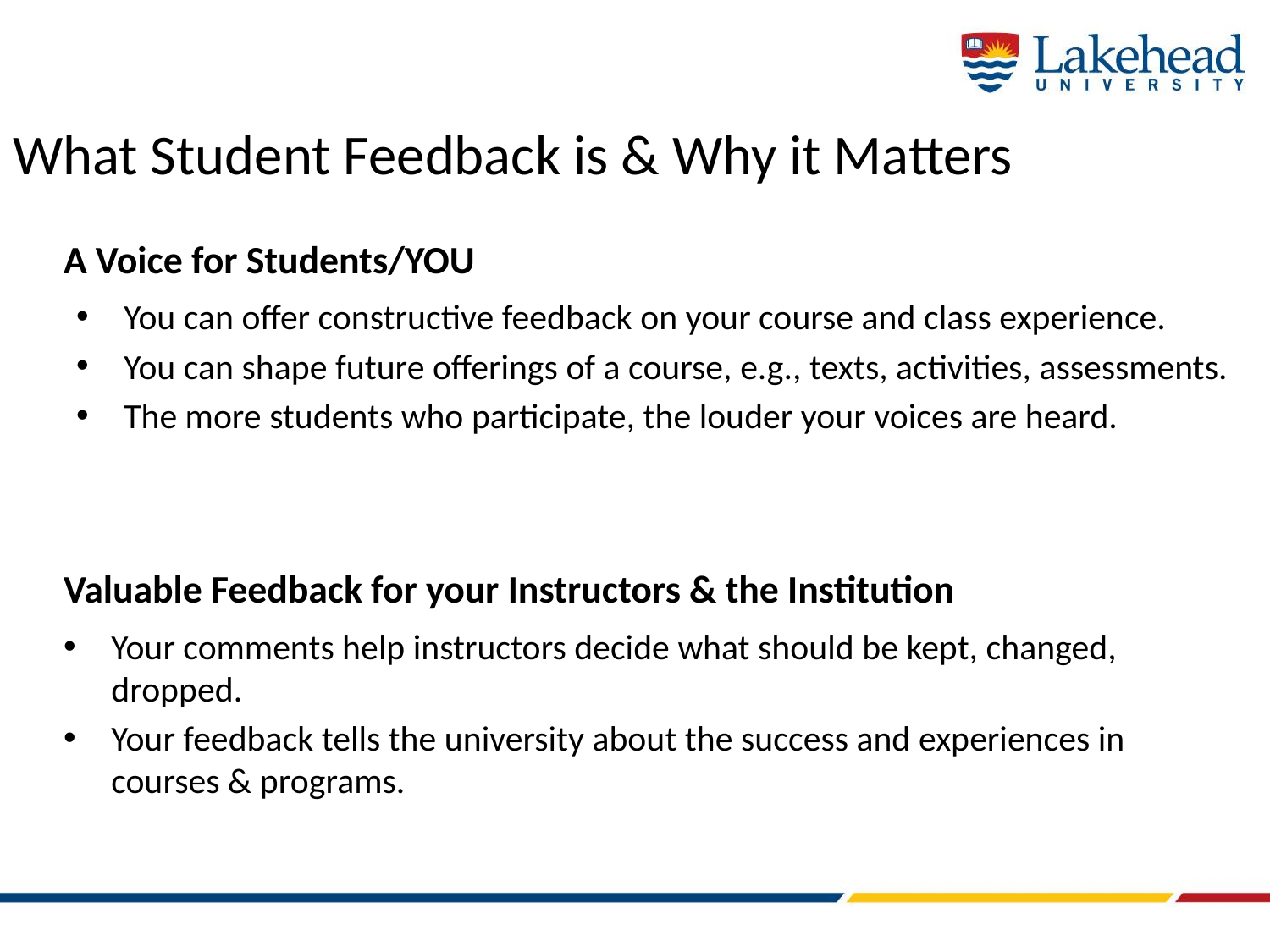

# What Student Feedback is & Why it Matters
A Voice for Students/YOU
You can offer constructive feedback on your course and class experience.
You can shape future offerings of a course, e.g., texts, activities, assessments.
The more students who participate, the louder your voices are heard.

Valuable Feedback for your Instructors & the Institution
Your comments help instructors decide what should be kept, changed, dropped.
Your feedback tells the university about the success and experiences in courses & programs.